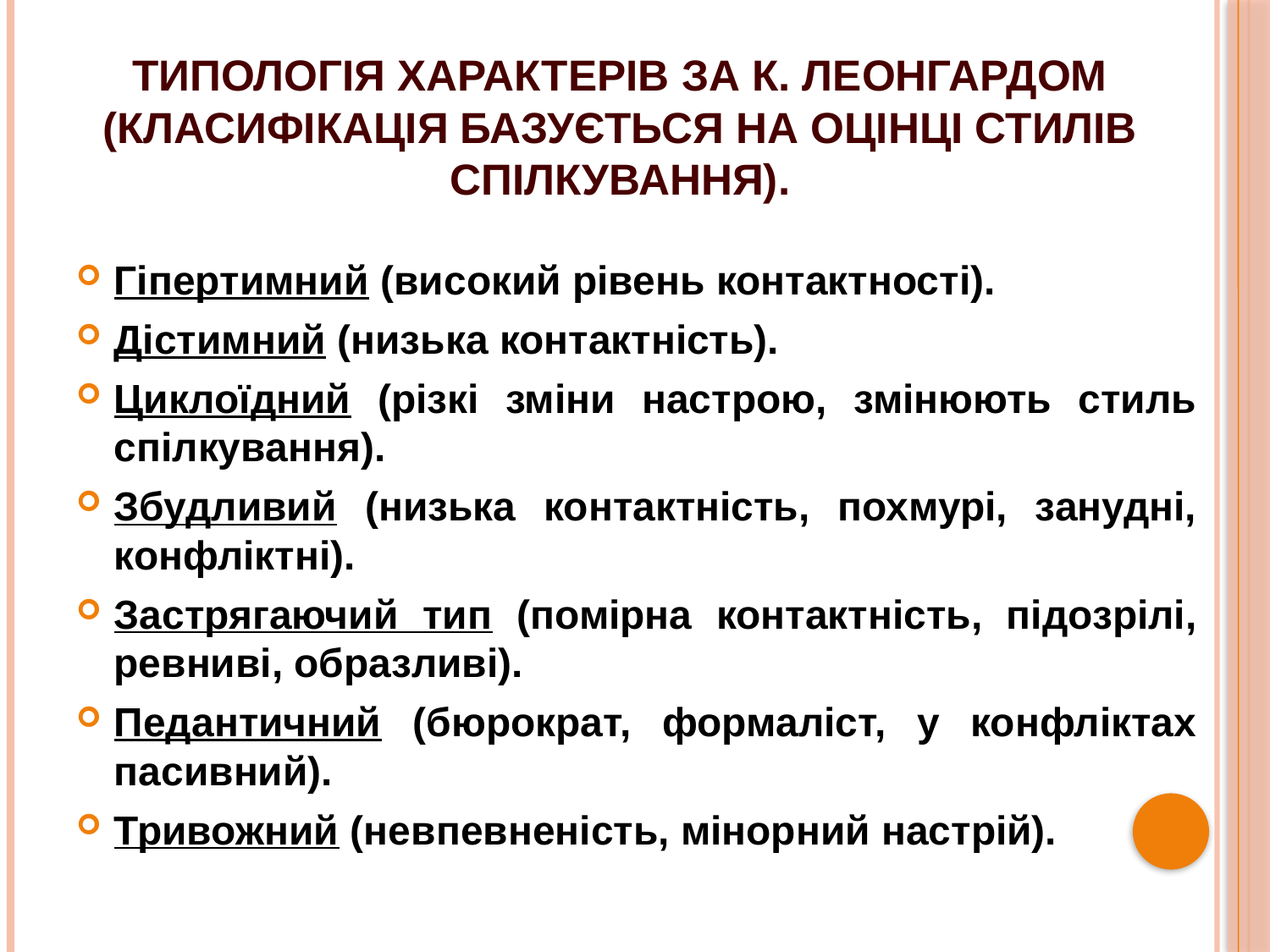

# Типологія характерів за К. Леонгардом (класифікація базується на оцінці стилів спілкування).
Гіпертимний (високий рівень контактності).
Дістимний (низька контактність).
Циклоїдний (різкі зміни настрою, змінюють стиль спілкування).
Збудливий (низька контактність, похмурі, занудні, конфліктні).
Застрягаючий тип (помірна контактність, підозрілі, ревниві, образливі).
Педантичний (бюрократ, формаліст, у конфліктах пасивний).
Тривожний (невпевненість, мінорний настрій).